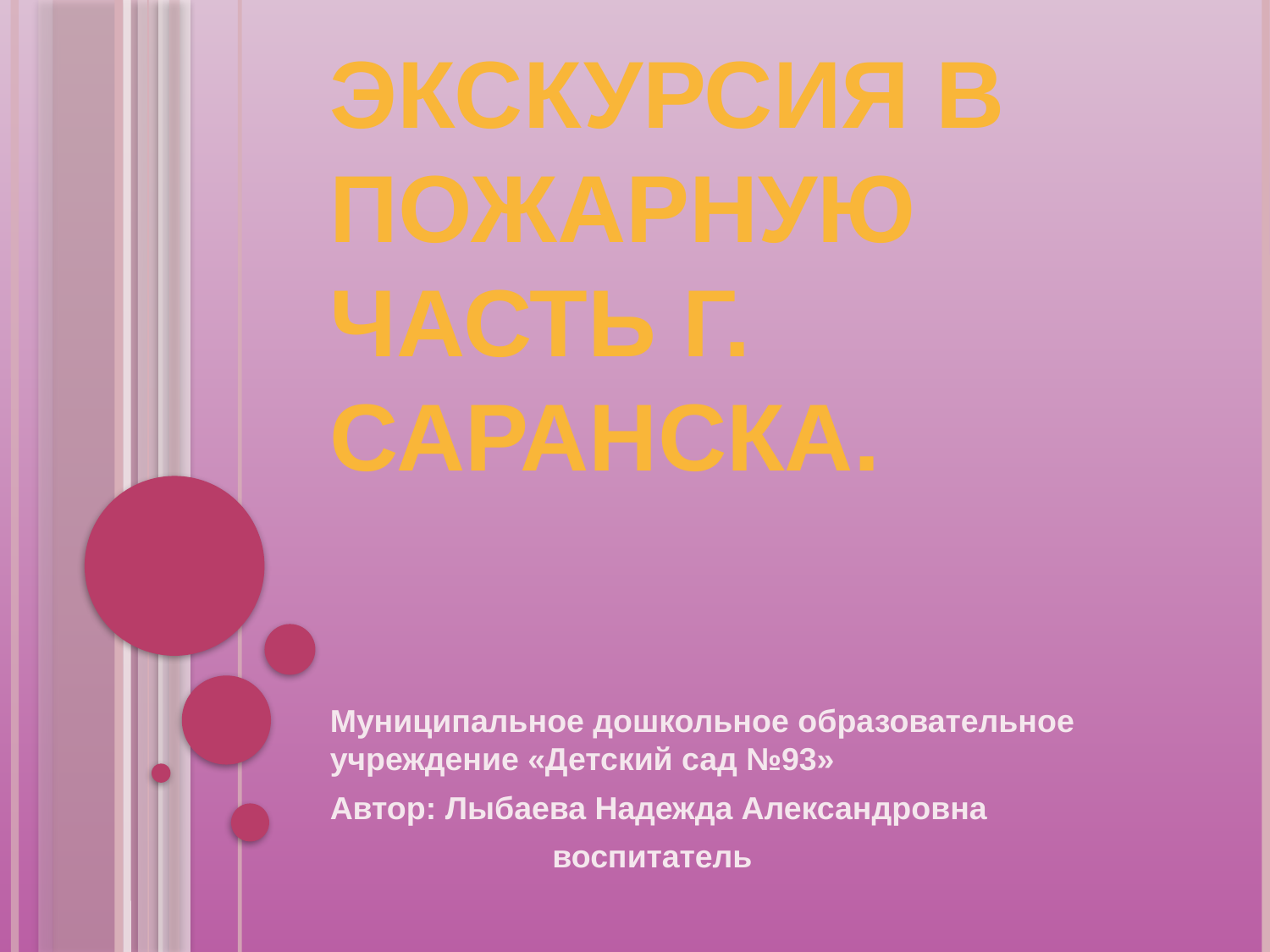

# Экскурсия в пожарную часть г. Саранска.
Муниципальное дошкольное образовательное учреждение «Детский сад №93»
Автор: Лыбаева Надежда Александровна
                         воспитатель